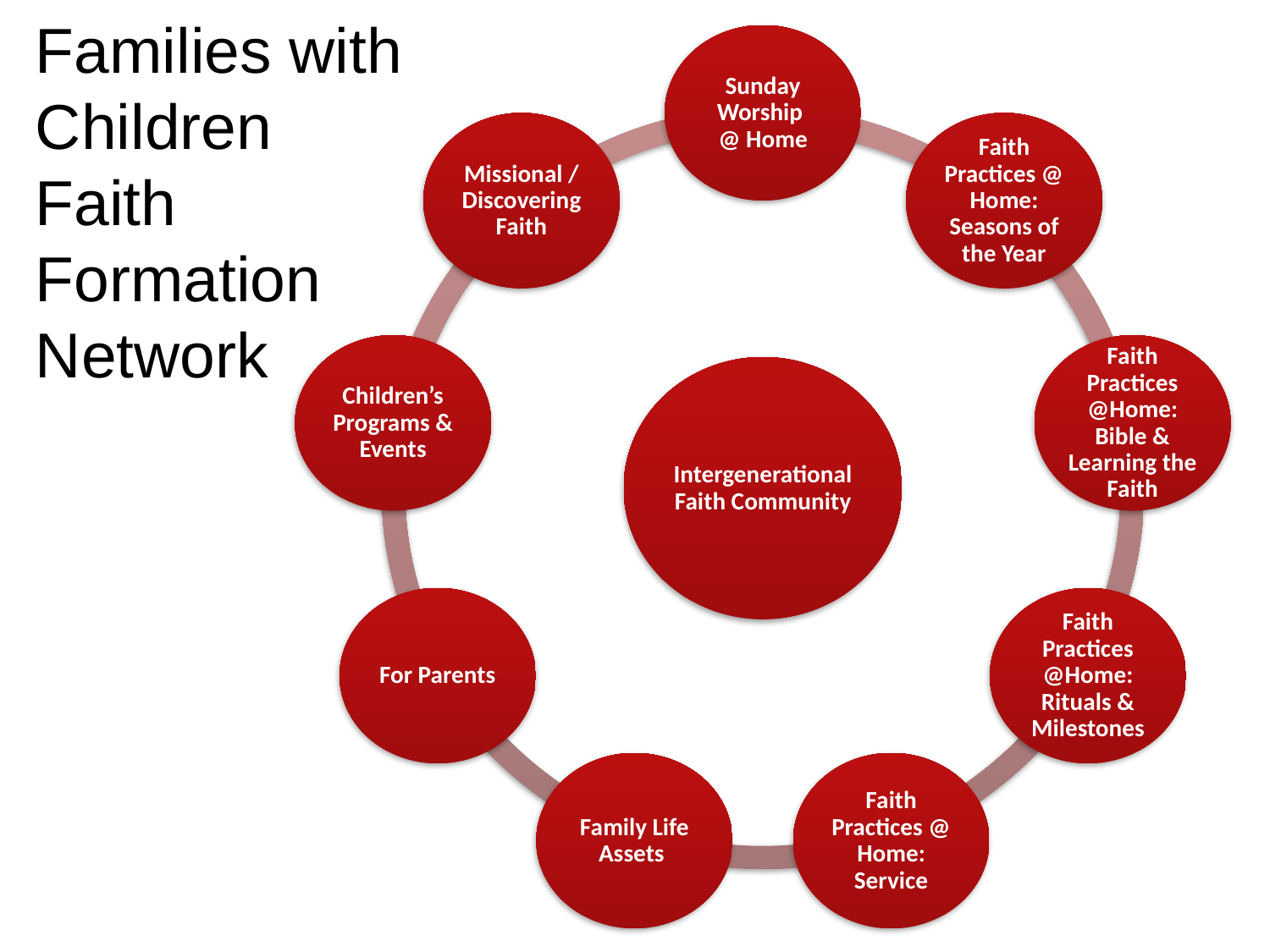

Families with Children
Faith
Formation
Network
Intergenerational Faith Community
Sunday Worship
@ Home
Faith Practices @ Home: Seasons of the Year
Faith Practices @Home: Bible & Learning the Faith
Faith Practices @Home: Rituals & Milestones
Faith Practices @ Home: Service
Family Life Assets
For Parents
Children’s Programs & Events
Missional / Discovering Faith